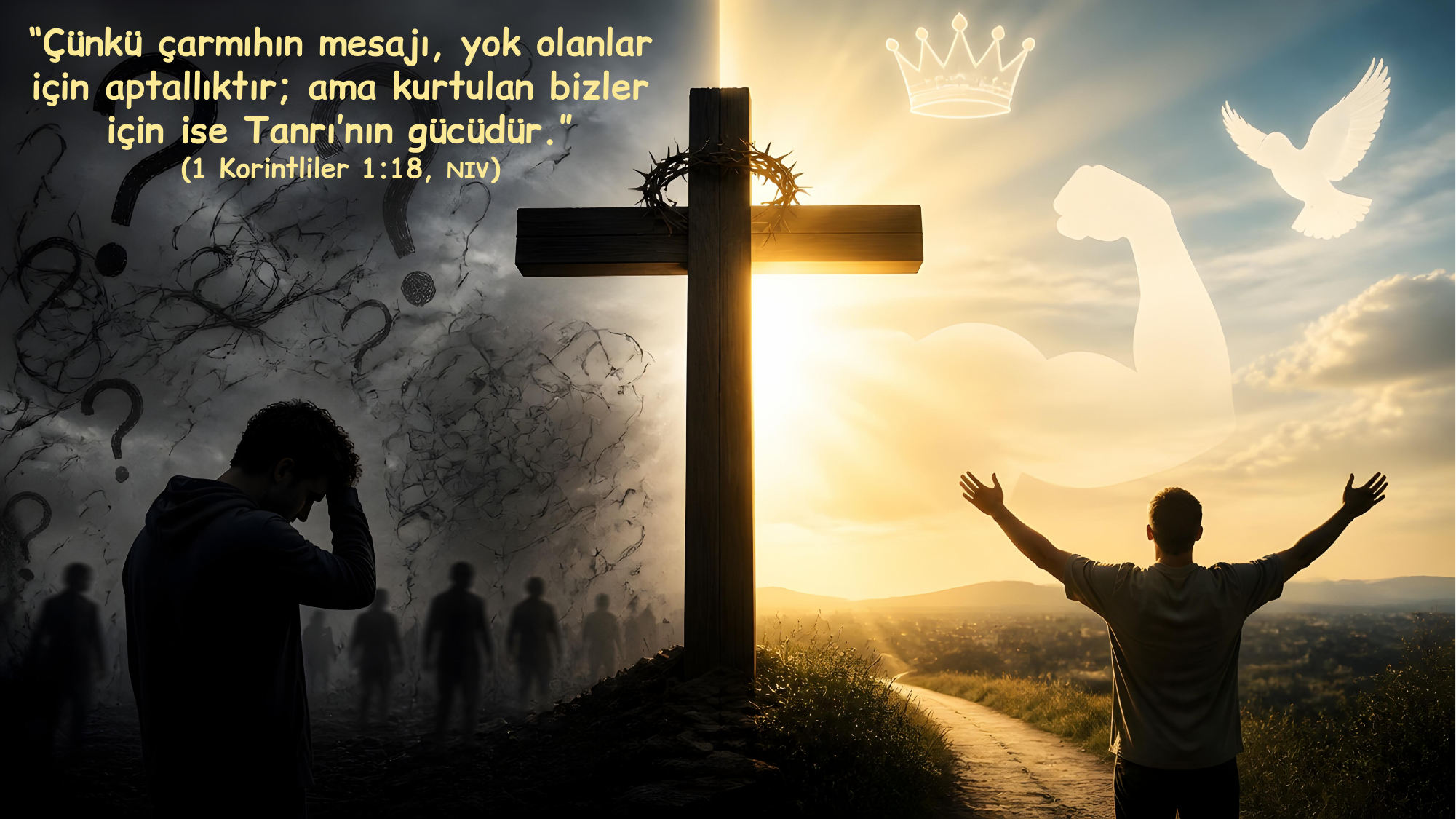

“Çünkü çarmıhın mesajı, yok olanlar için aptallıktır; ama kurtulan bizler için ise Tanrı’nın gücüdür.”
(1 Korintliler 1:18, NIV)